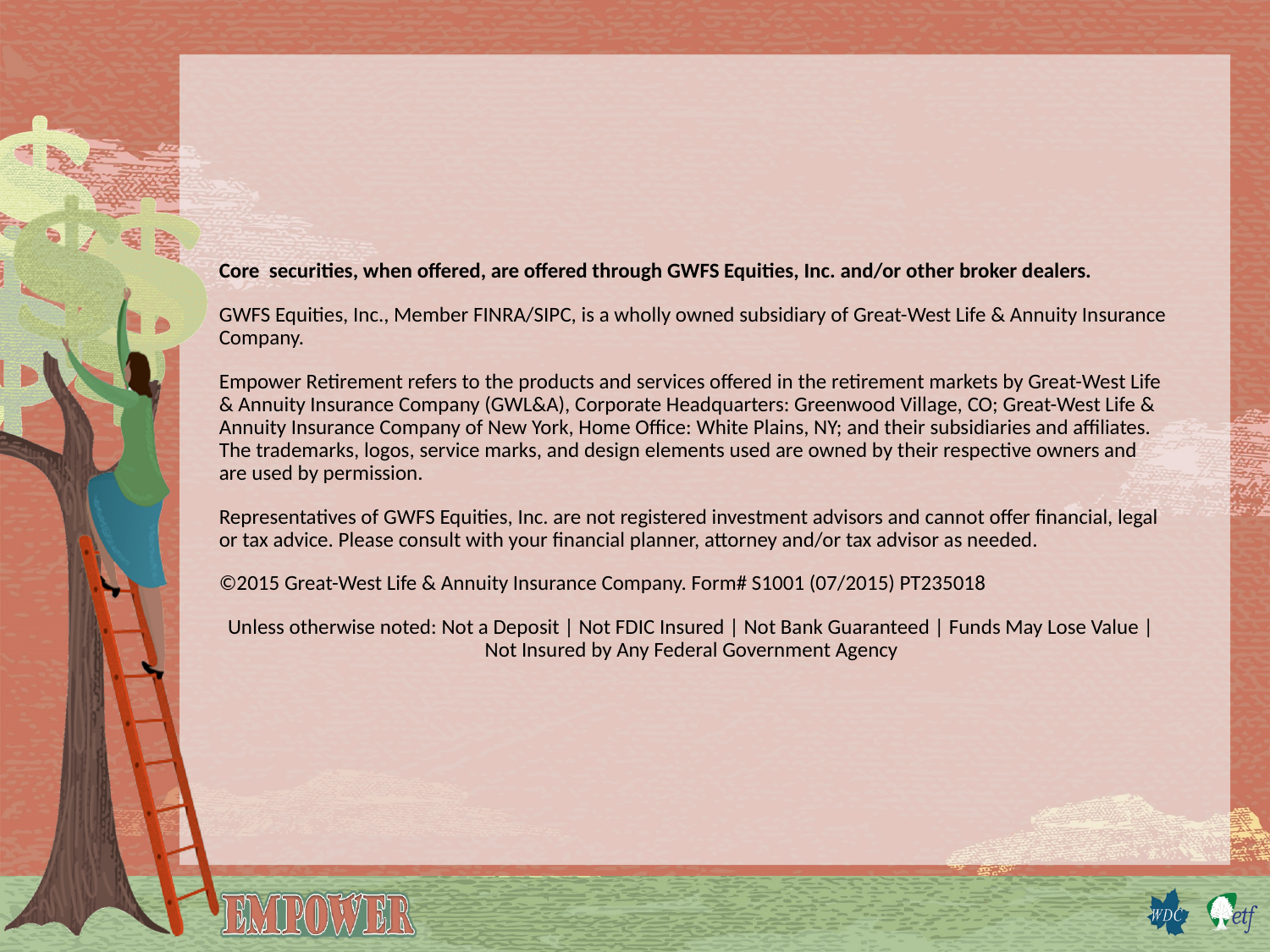

Core  securities, when offered, are offered through GWFS Equities, Inc. and/or other broker dealers.
GWFS Equities, Inc., Member FINRA/SIPC, is a wholly owned subsidiary of Great-West Life & Annuity Insurance Company.
Empower Retirement refers to the products and services offered in the retirement markets by Great-West Life & Annuity Insurance Company (GWL&A), Corporate Headquarters: Greenwood Village, CO; Great-West Life & Annuity Insurance Company of New York, Home Office: White Plains, NY; and their subsidiaries and affiliates. The trademarks, logos, service marks, and design elements used are owned by their respective owners and are used by permission.
Representatives of GWFS Equities, Inc. are not registered investment advisors and cannot offer financial, legal or tax advice. Please consult with your financial planner, attorney and/or tax advisor as needed.
©2015 Great-West Life & Annuity Insurance Company. Form# S1001 (07/2015) PT235018
Unless otherwise noted: Not a Deposit | Not FDIC Insured | Not Bank Guaranteed | Funds May Lose Value |
Not Insured by Any Federal Government Agency